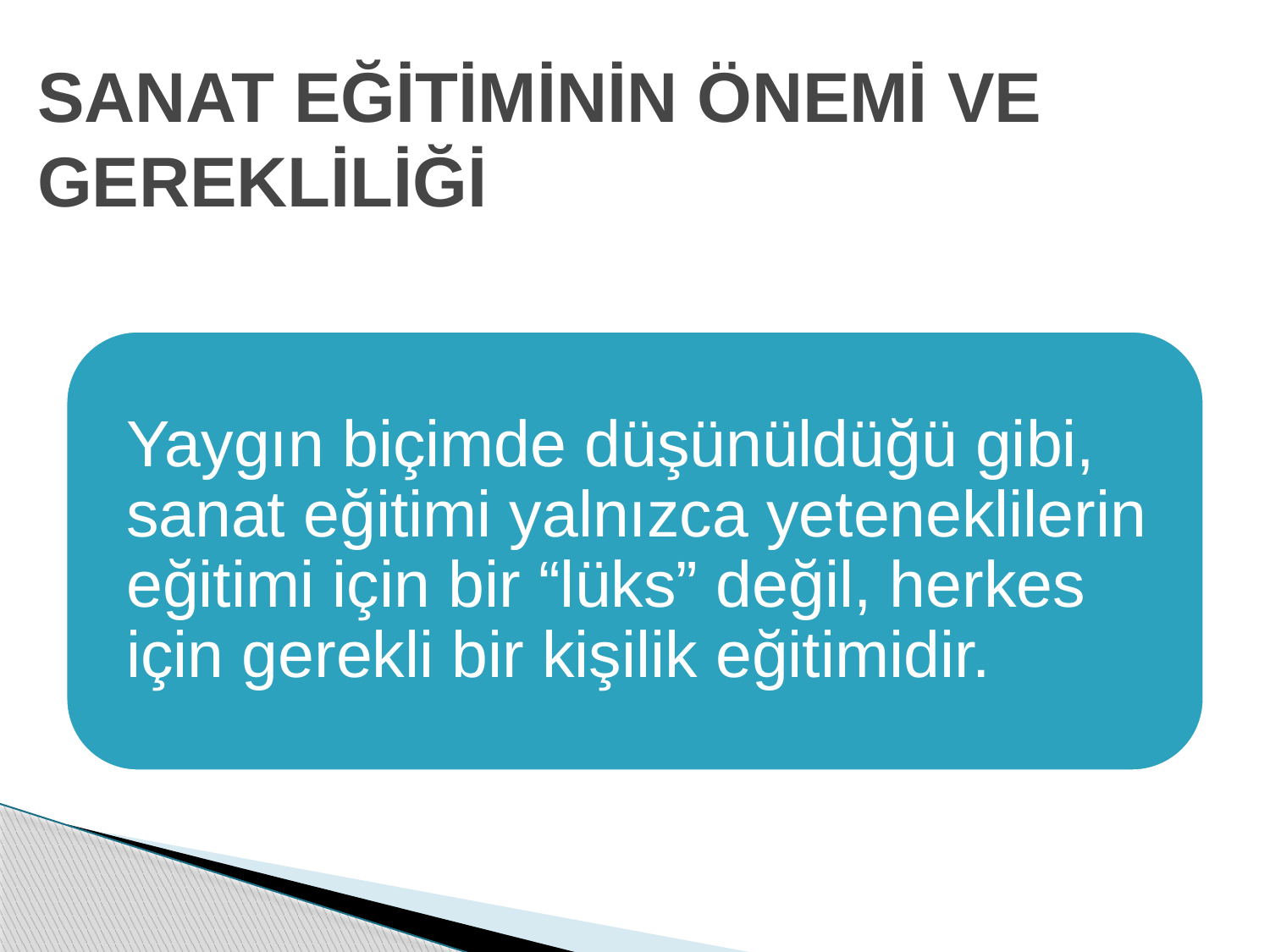

# SANAT EĞİTİMİNİN ÖNEMİ VE GEREKLİLİĞİ
Yaygın biçimde düşünüldüğü gibi, sanat eğitimi yalnızca yeteneklilerin eğitimi için bir “lüks” değil, herkes için gerekli bir kişilik eğitimidir.